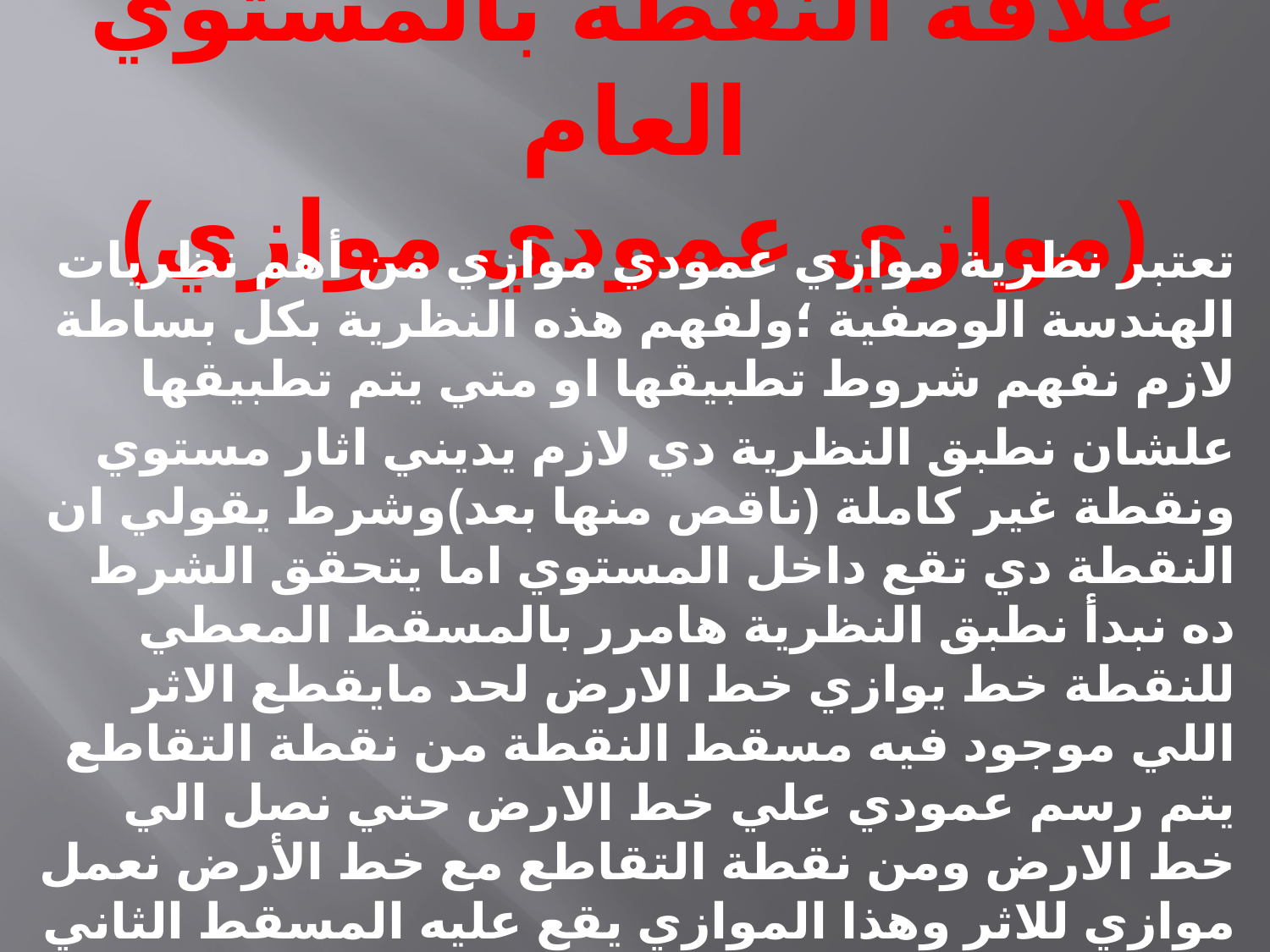

# علاقة النقطة بالمستوي العام (موازي عمودي موازي)
تعتبر نظرية موازي عمودي موازي من أهم نظريات الهندسة الوصفية ؛ولفهم هذه النظرية بكل بساطة لازم نفهم شروط تطبيقها او متي يتم تطبيقها
علشان نطبق النظرية دي لازم يديني اثار مستوي ونقطة غير كاملة (ناقص منها بعد)وشرط يقولي ان النقطة دي تقع داخل المستوي اما يتحقق الشرط ده نبدأ نطبق النظرية هامرر بالمسقط المعطي للنقطة خط يوازي خط الارض لحد مايقطع الاثر اللي موجود فيه مسقط النقطة من نقطة التقاطع يتم رسم عمودي علي خط الارض حتي نصل الي خط الارض ومن نقطة التقاطع مع خط الأرض نعمل موازي للاثر وهذا الموازي يقع عليه المسقط الثاني للنقطة ناخد مثال علشان نفهم